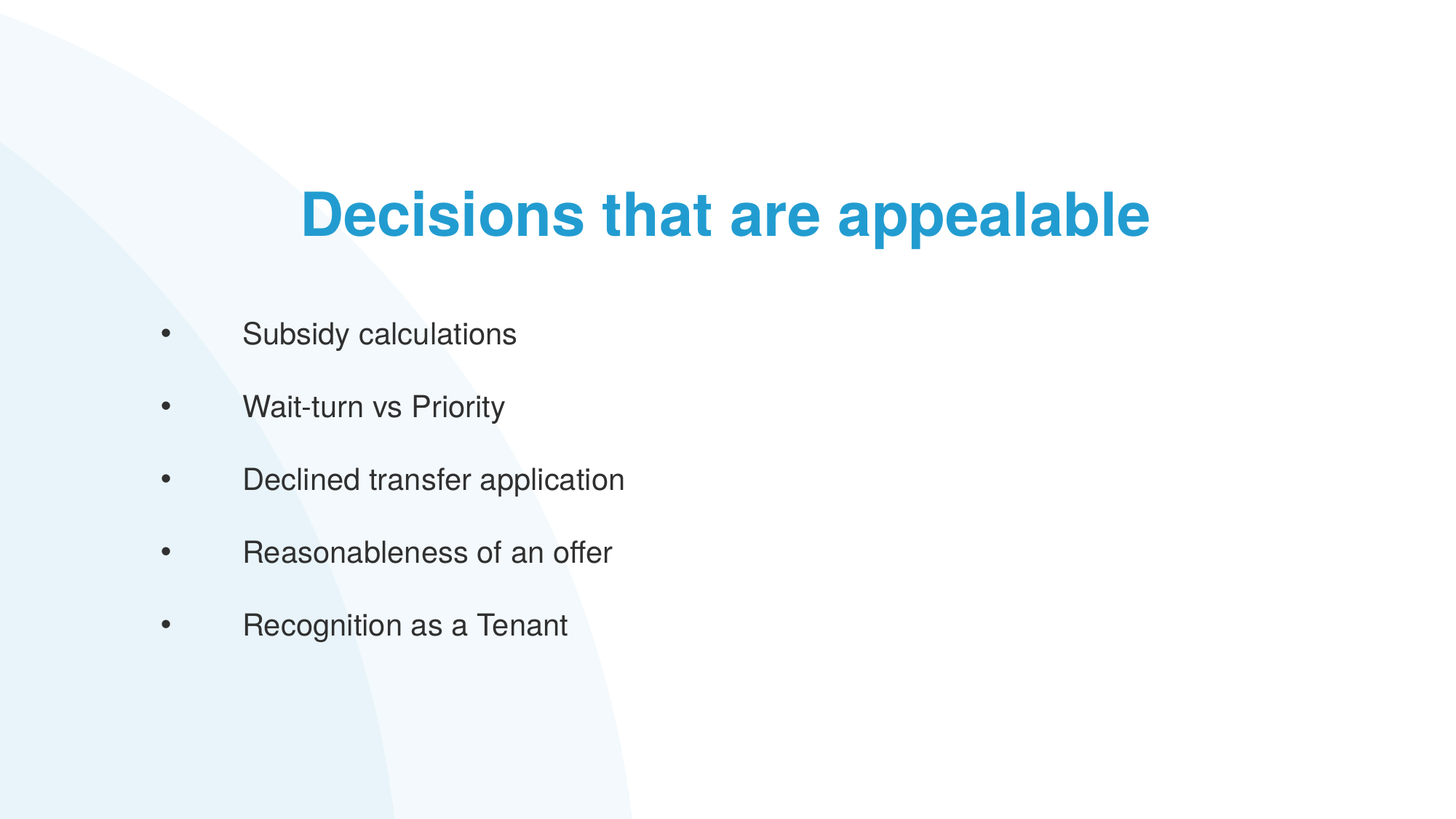

# Decisions that are appealable
Subsidy calculations

Wait-turn vs Priority

Declined transfer application

Reasonableness of an offer

Recognition as a Tenant